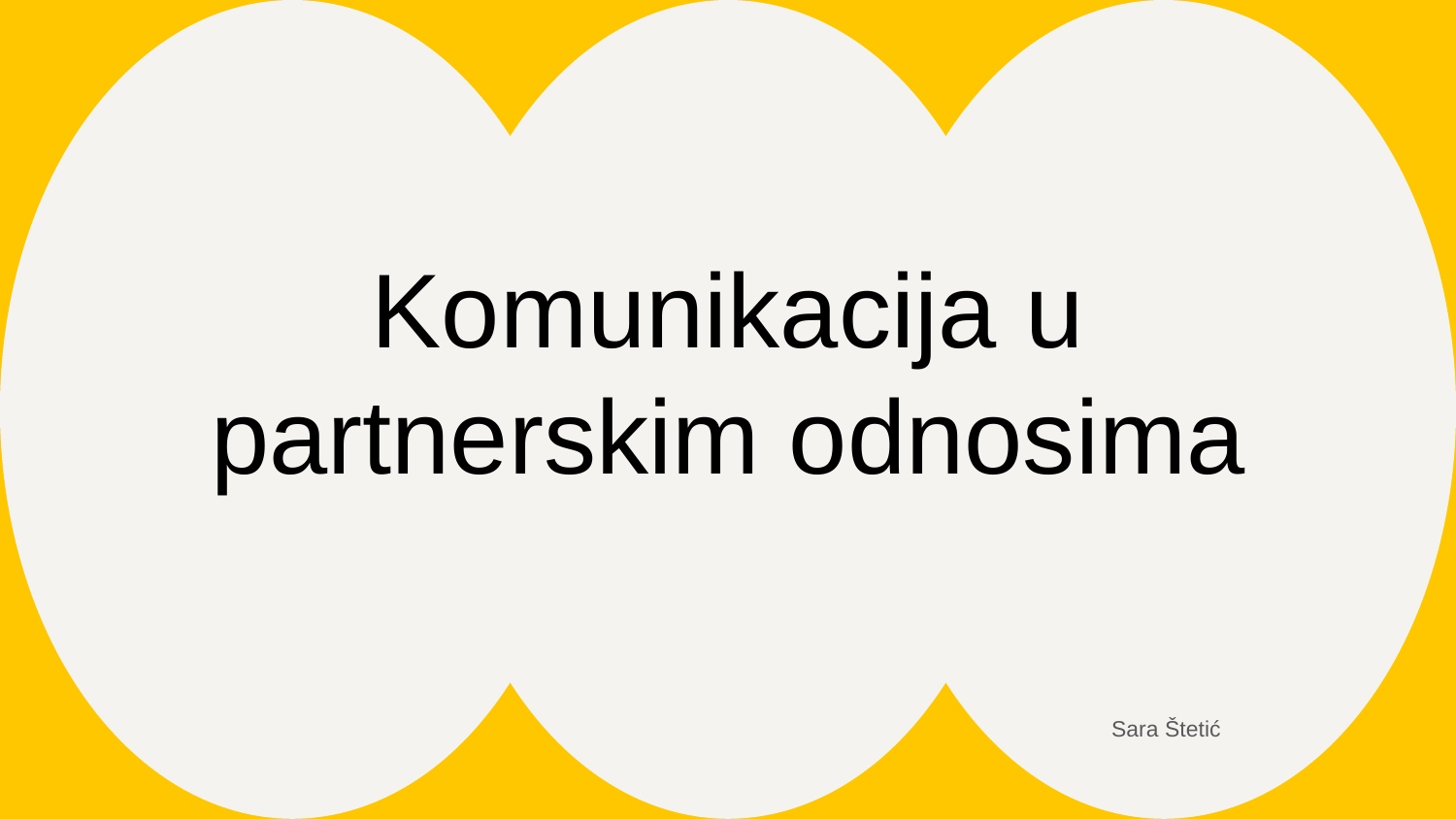

# Komunikacija u partnerskim odnosima

Sara Štetić